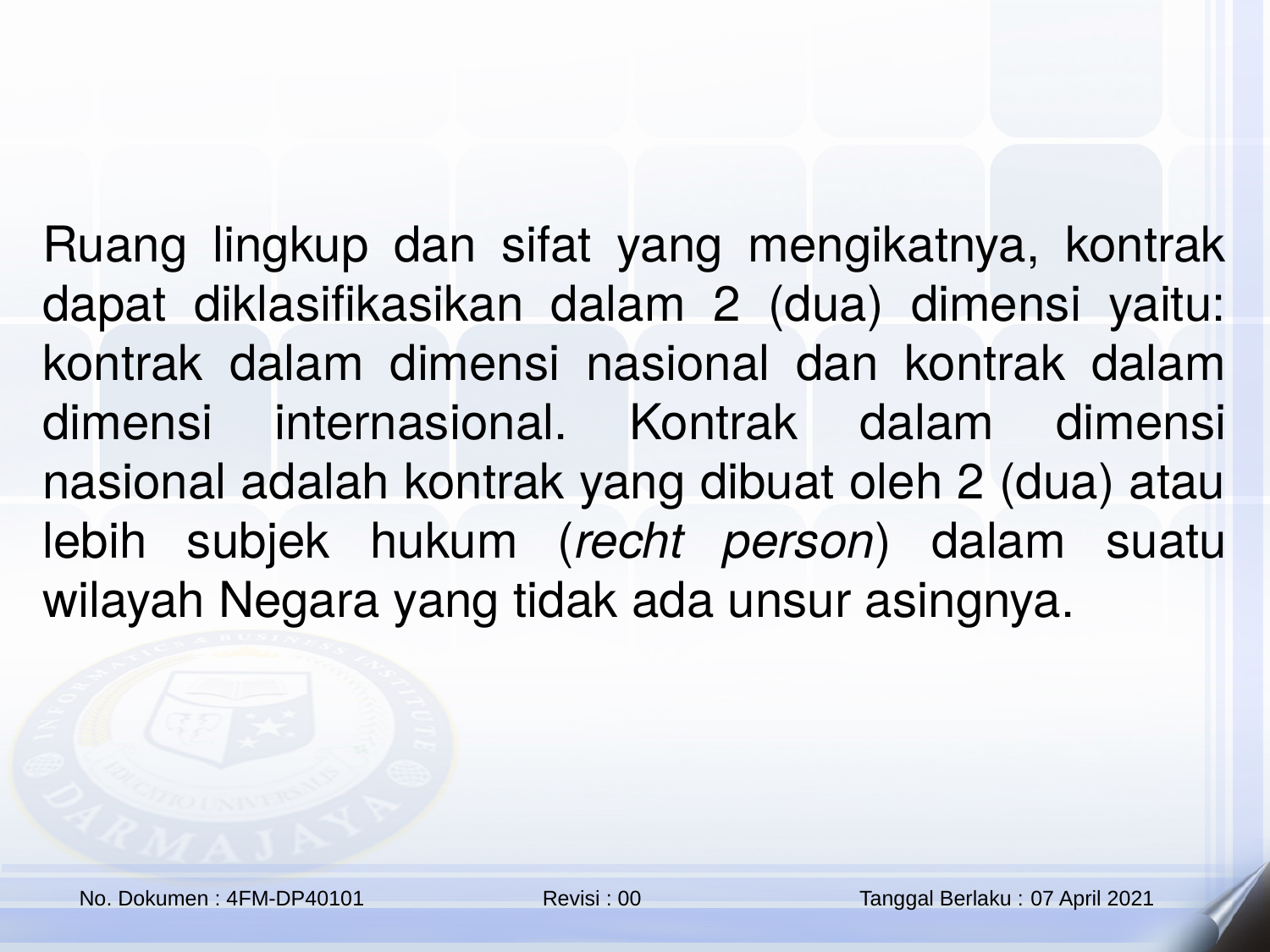

Ruang lingkup dan sifat yang mengikatnya, kontrak dapat diklasifikasikan dalam 2 (dua) dimensi yaitu: kontrak dalam dimensi nasional dan kontrak dalam dimensi internasional. Kontrak dalam dimensi nasional adalah kontrak yang dibuat oleh 2 (dua) atau lebih subjek hukum (recht person) dalam suatu wilayah Negara yang tidak ada unsur asingnya.